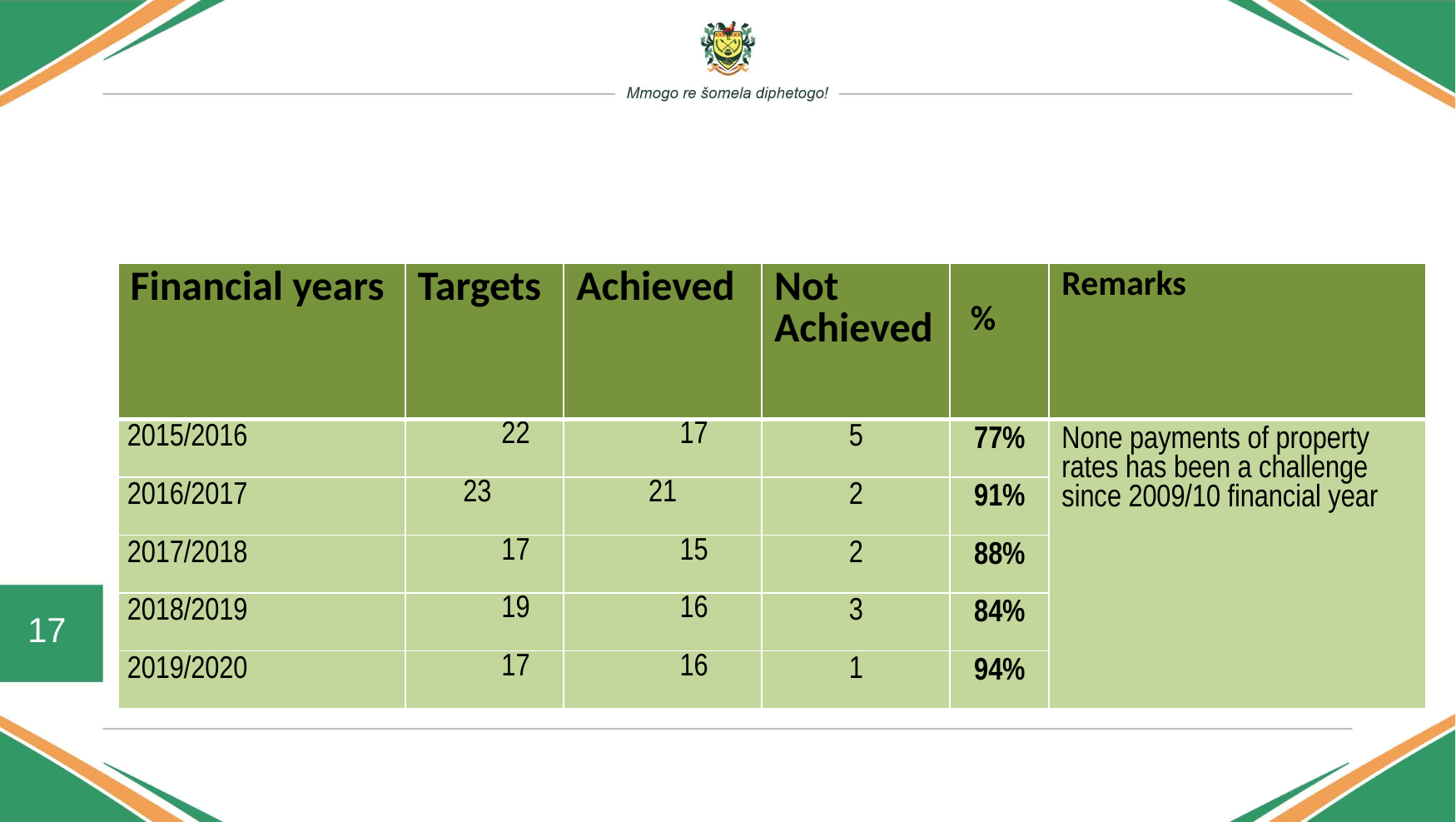

# 2. 1 Reflection of five years overall performance on municipal financial viability and management

| Financial years | Targets | Achieved | Not Achieved | % | Remarks |
| --- | --- | --- | --- | --- | --- |
| 2015/2016 | 22 | 17 | 5 | 77% | None payments of property rates has been a challenge since 2009/10 financial year |
| 2016/2017 | 23 | 21 | 2 | 91% |  |
| 2017/2018 | 17 | 15 | 2 | 88% |  |
| 2018/2019 | 19 | 16 | 3 | 84% |  |
| 2019/2020 | 17 | 16 | 1 | 94% |  |
17